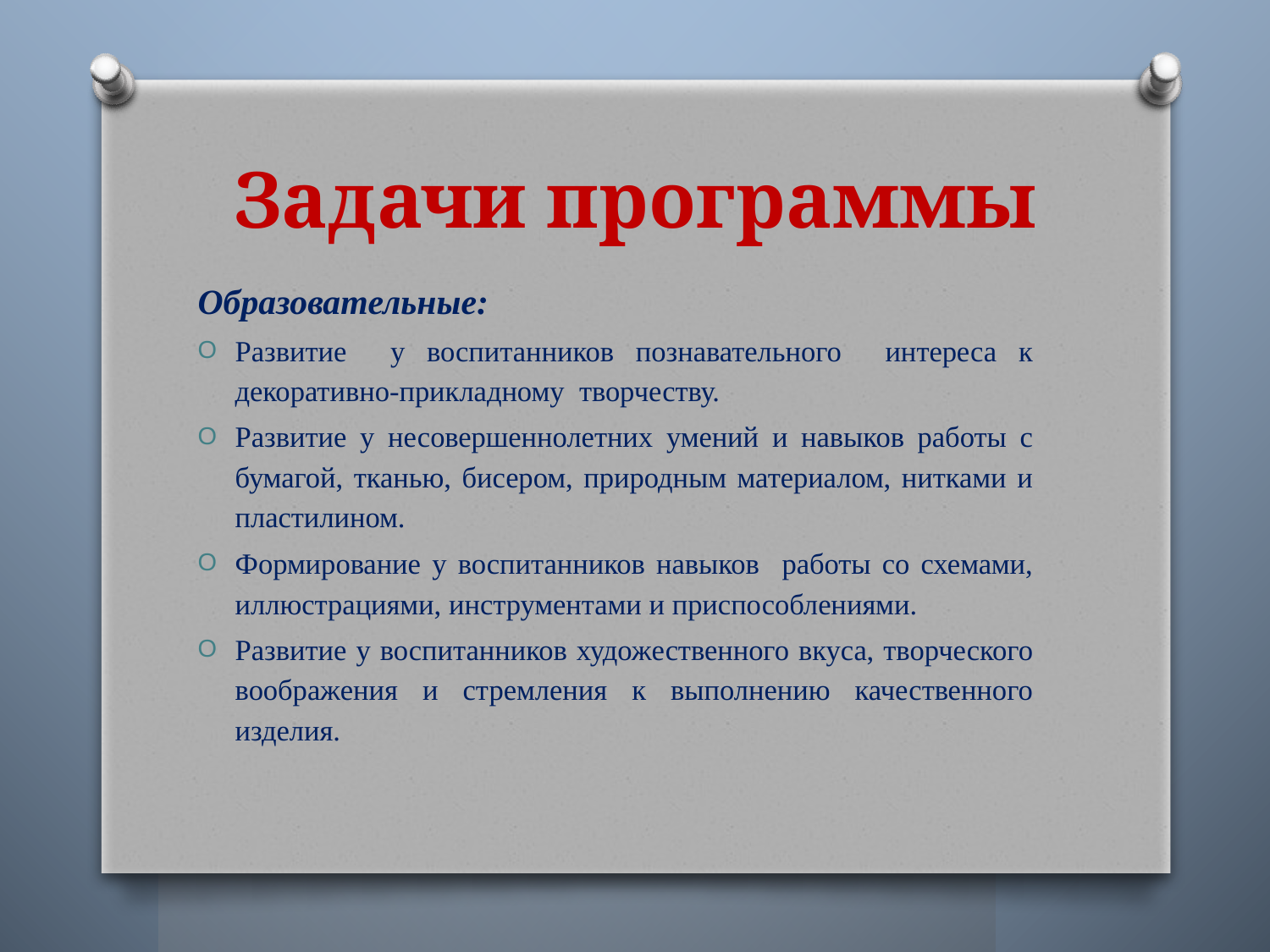

# Задачи программы
Образовательные:
Развитие  у воспитанников познавательного  интереса к декоративно-прикладному  творчеству.
Развитие у несовершеннолетних умений и навыков работы с бумагой, тканью, бисером, природным материалом, нитками и пластилином.
Формирование у воспитанников навыков  работы со схемами, иллюстрациями, инструментами и приспособлениями.
Развитие у воспитанников художественного вкуса, творческого воображения и стремления к выполнению качественного изделия.